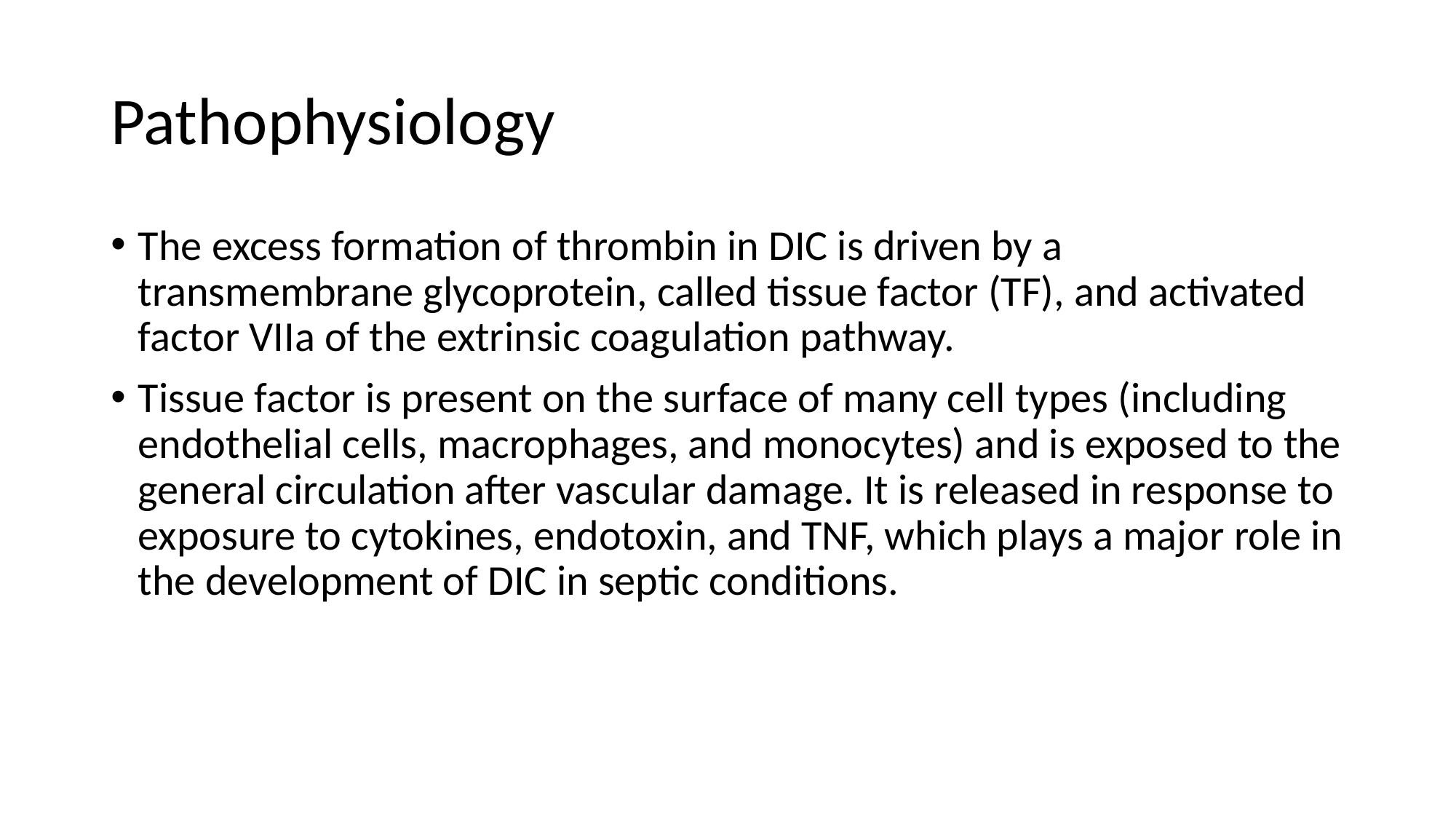

# Pathophysiology
The excess formation of thrombin in DIC is driven by a transmembrane glycoprotein, called tissue factor (TF), and activated factor VIIa of the extrinsic coagulation pathway.
Tissue factor is present on the surface of many cell types (including endothelial cells, macrophages, and monocytes) and is exposed to the general circulation after vascular damage. It is released in response to exposure to cytokines, endotoxin, and TNF, which plays a major role in the development of DIC in septic conditions.